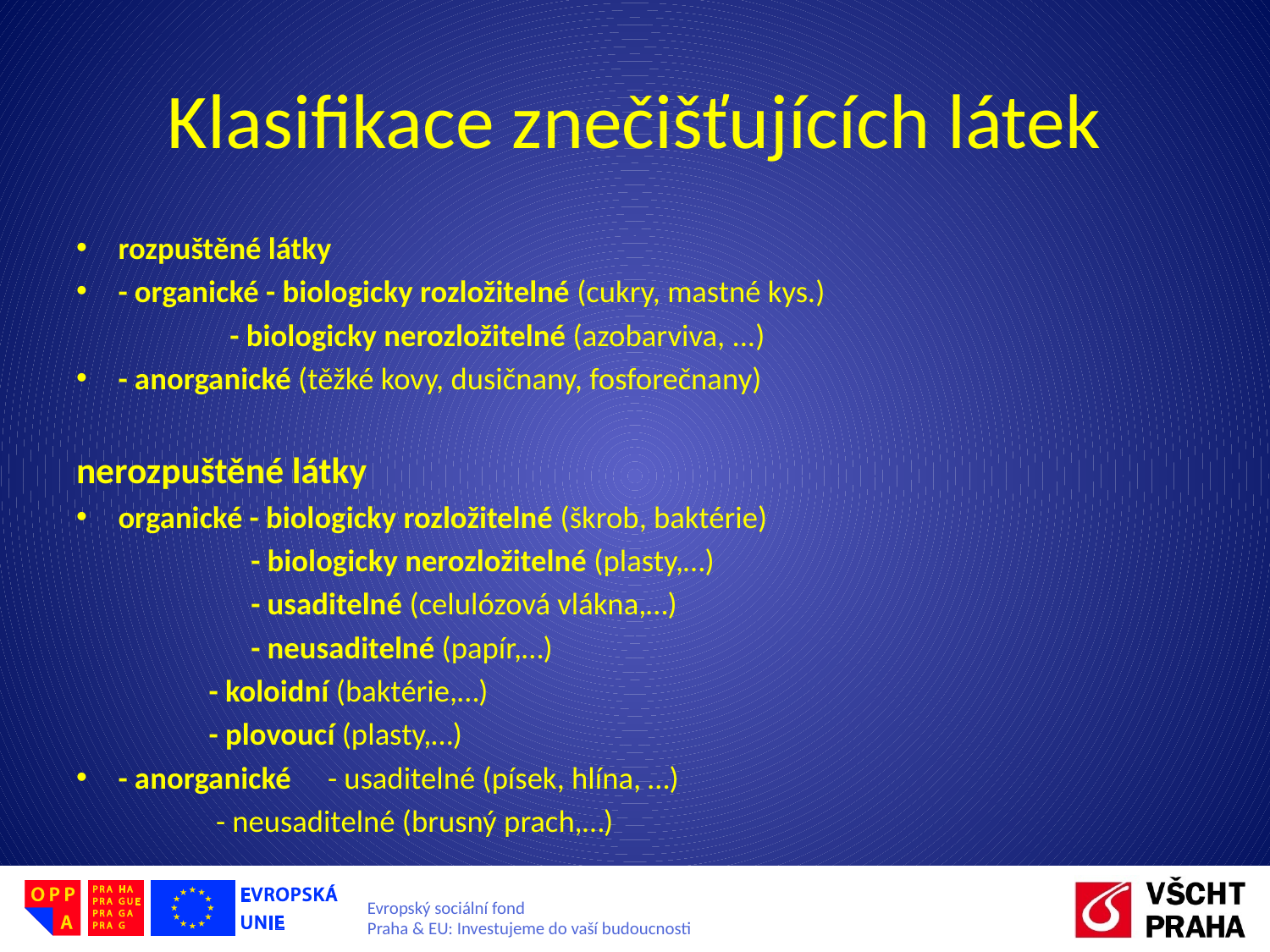

# Klasifikace znečišťujících látek
rozpuštěné látky
- organické - biologicky rozložitelné (cukry, mastné kys.)
     	            - biologicky nerozložitelné (azobarviva, ...)
- anorganické (těžké kovy, dusičnany, fosforečnany)

nerozpuštěné látky
organické - biologicky rozložitelné (škrob, baktérie)
                         - biologicky nerozložitelné (plasty,…)
                         - usaditelné (celulózová vlákna,…)
                         - neusaditelné (papír,…)
  	         - koloidní (baktérie,…)
     	         - plovoucí (plasty,…)
- anorganické 	- usaditelné (písek, hlína, …)
    		- neusaditelné (brusný prach,…)